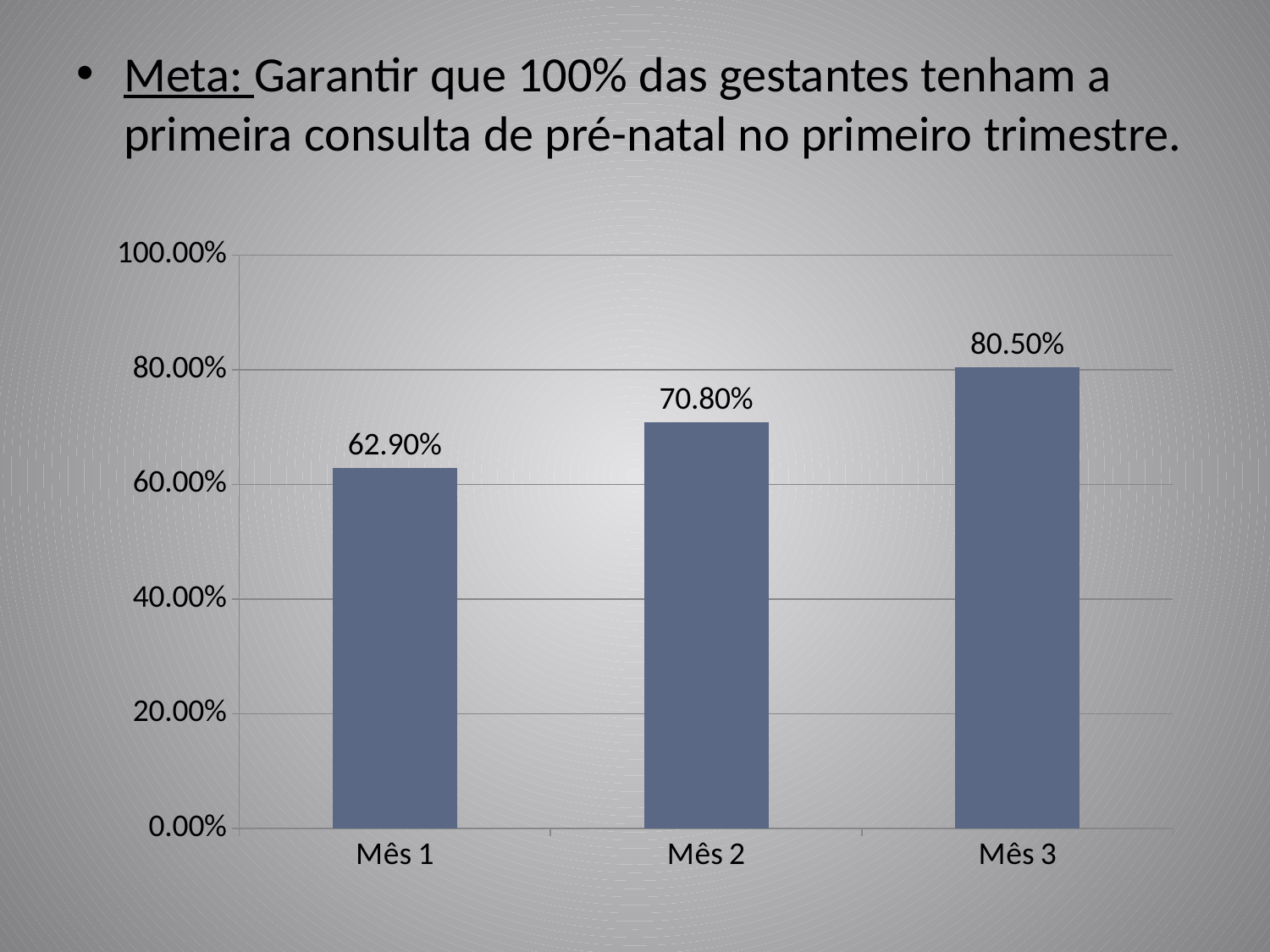

Meta: Garantir que 100% das gestantes tenham a primeira consulta de pré-natal no primeiro trimestre.

### Chart

| Category |  |
|---|---|
| Mês 1 | 0.629 |
| Mês 2 | 0.708 |
| Mês 3 | 0.805 |